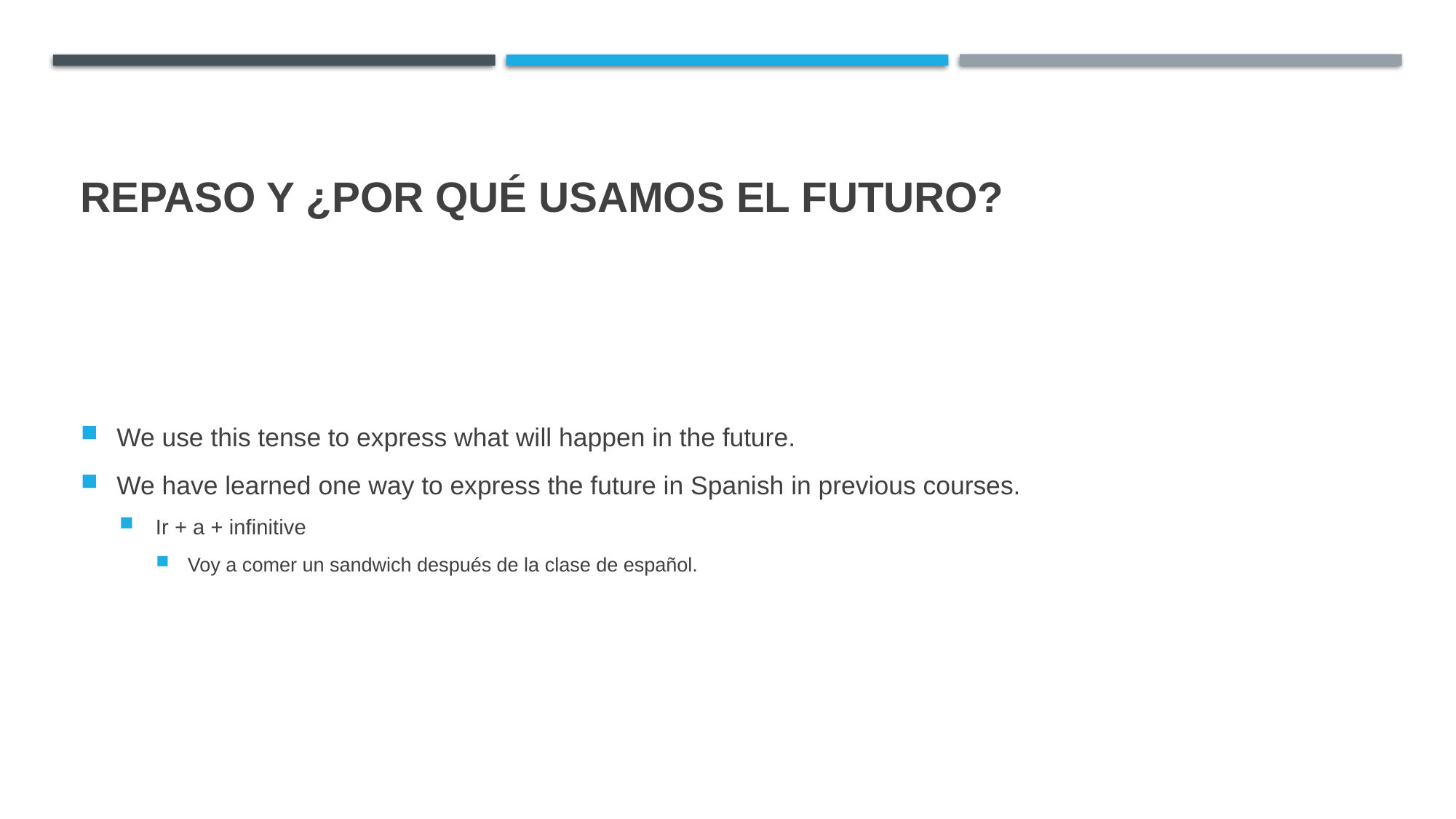

# Repaso y ¿Por qué usamos el futuro?
We use this tense to express what will happen in the future.
We have learned one way to express the future in Spanish in previous courses.
Ir + a + infinitive
Voy a comer un sandwich después de la clase de español.